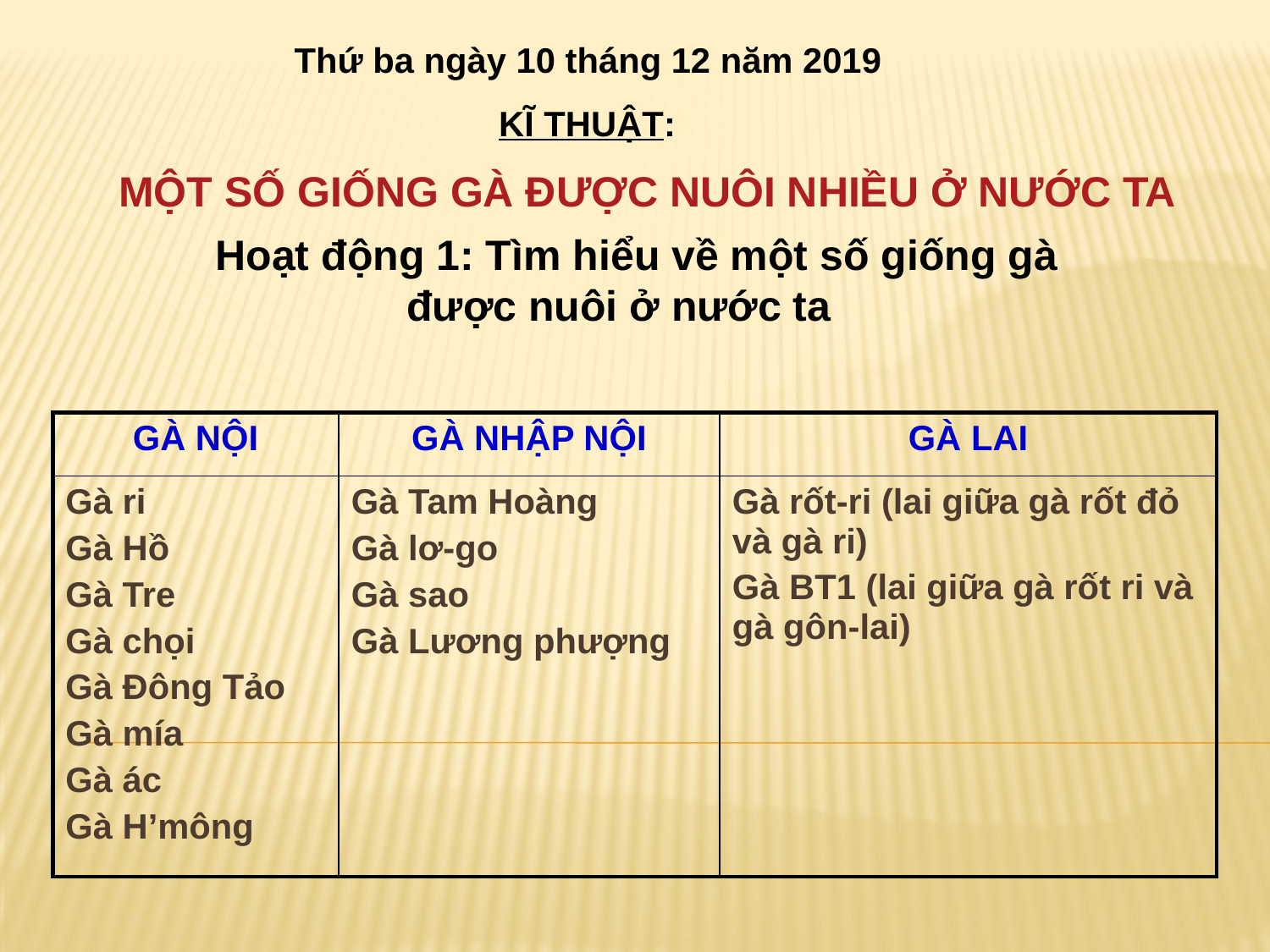

Thứ ba ngày 10 tháng 12 năm 2019
KĨ THUẬT:
   MỘT SỐ GIỐNG GÀ ĐƯỢC NUÔI NHIỀU Ở NƯỚC TA
   Hoạt động 1: Tìm hiểu về một số giống gà được nuôi ở nước ta
| GÀ NỘI | GÀ NHẬP NỘI | GÀ LAI |
| --- | --- | --- |
| Gà ri Gà Hồ Gà Tre Gà chọi Gà Đông Tảo Gà mía Gà ác Gà H’mông | Gà Tam Hoàng Gà lơ-go Gà sao Gà Lương phượng | Gà rốt-ri (lai giữa gà rốt đỏ và gà ri) Gà BT1 (lai giữa gà rốt ri và gà gôn-lai) |